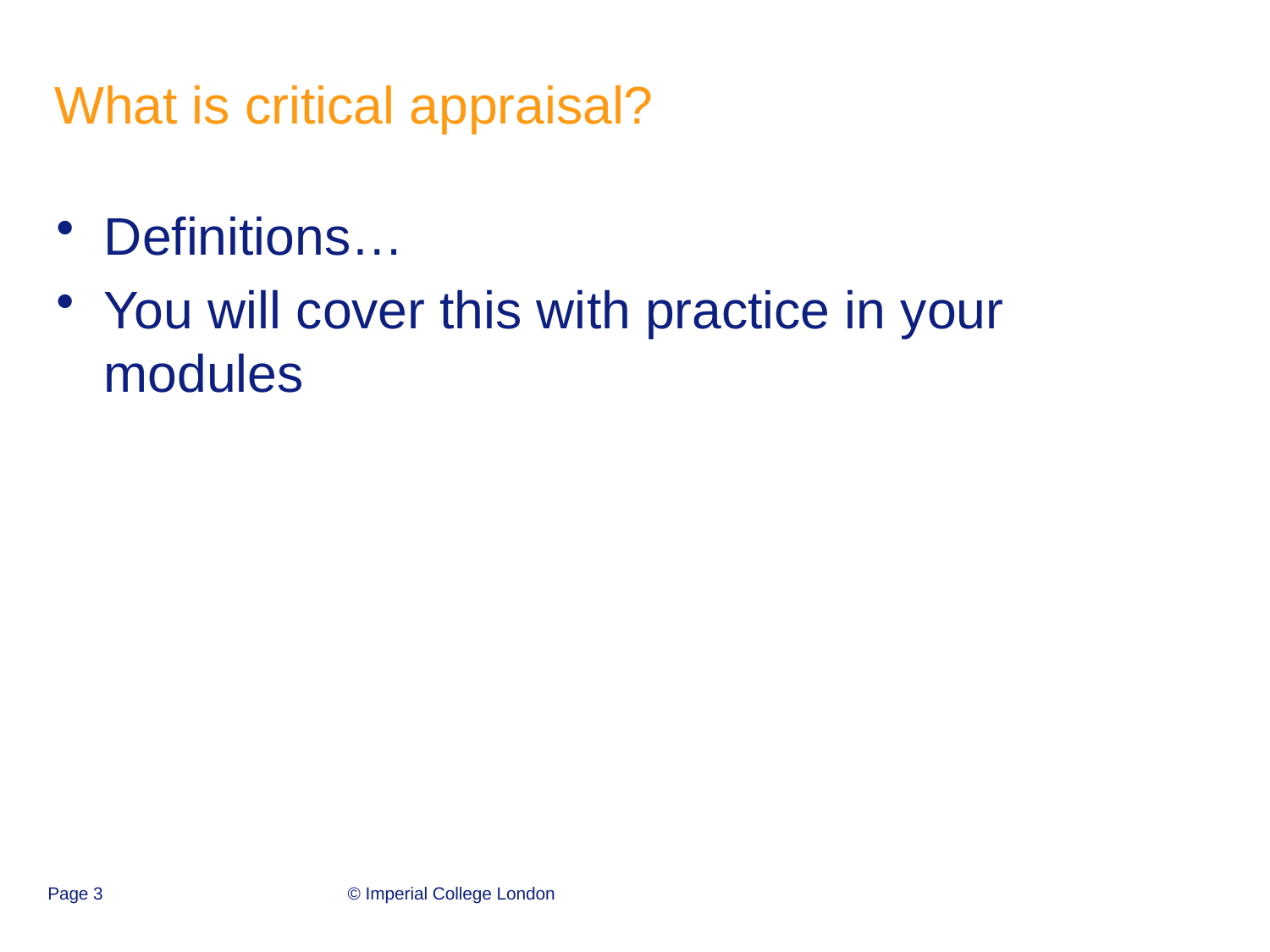

# What is critical appraisal?
Definitions…
You will cover this with practice in your modules
Page 3
© Imperial College London